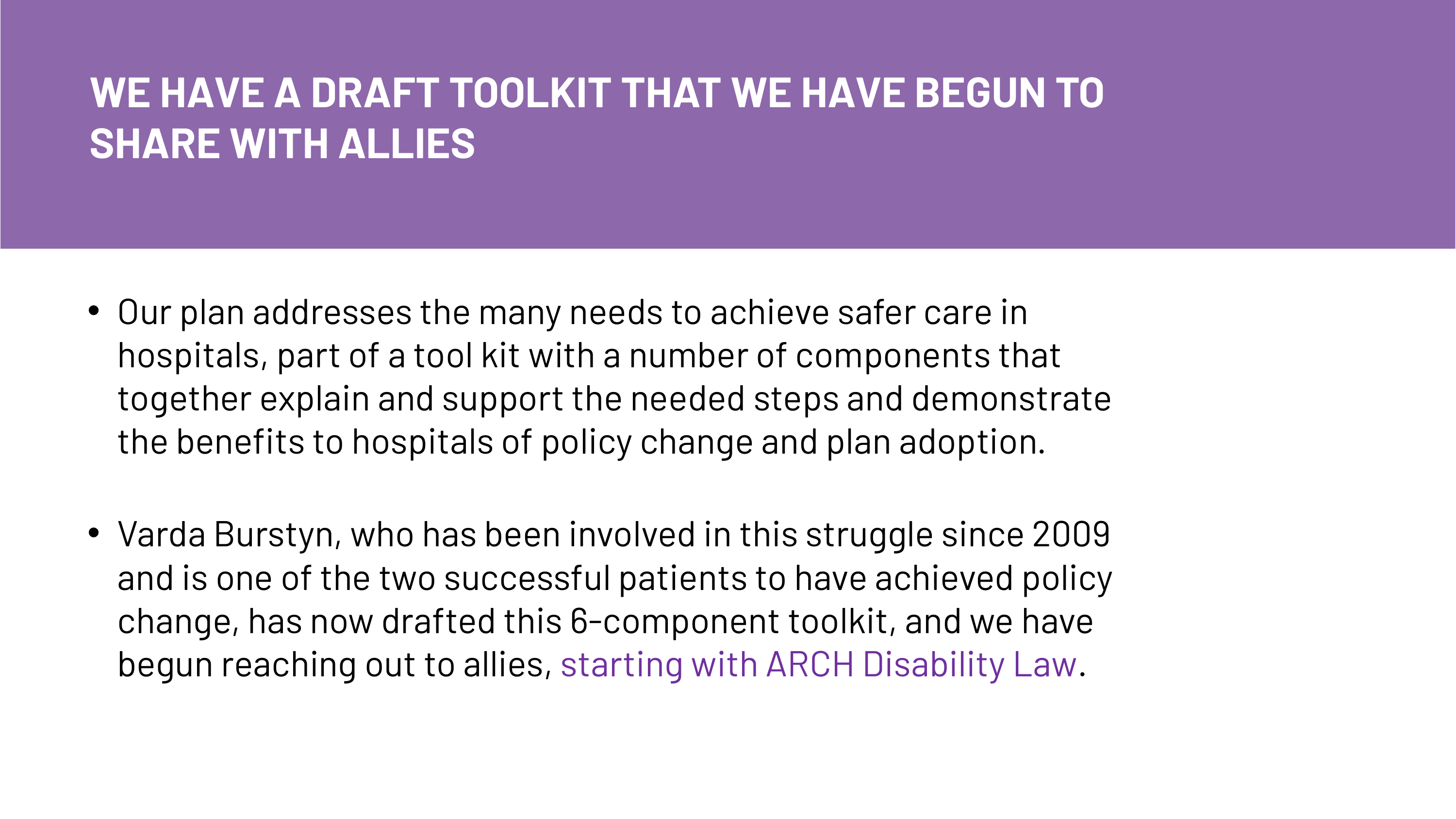

# WE HAVE A DRAFT TOOLKIT THAT WE HAVE BEGUN TO SHARE WITH ALLIES
Our plan addresses the many needs to achieve safer care in hospitals, part of a tool kit with a number of components that together explain and support the needed steps and demonstrate the benefits to hospitals of policy change and plan adoption.

Varda Burstyn, who has been involved in this struggle since 2009 and is one of the two successful patients to have achieved policy change, has now drafted this 6-component toolkit, and we have begun reaching out to allies, starting with ARCH Disability Law.